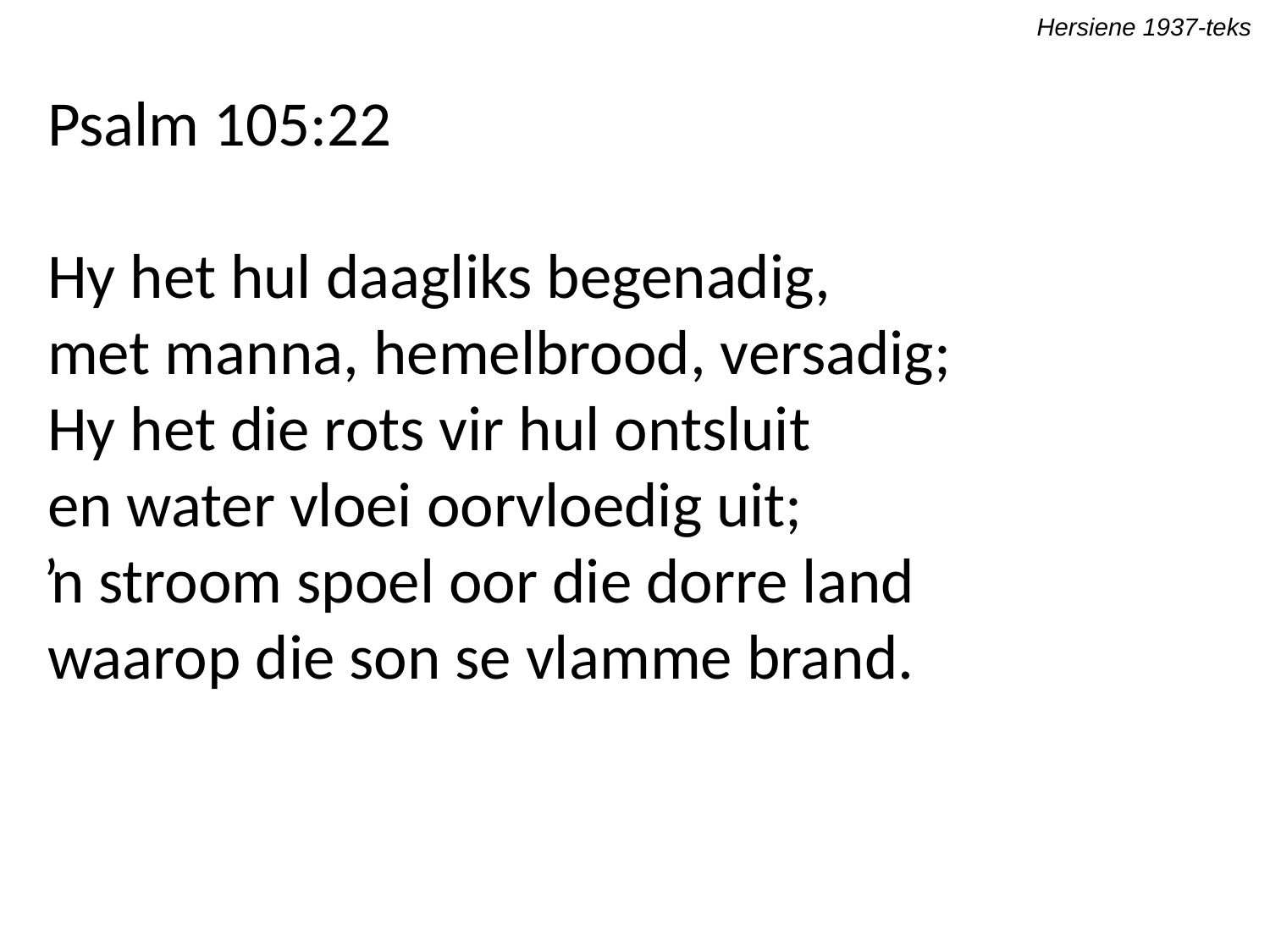

Hersiene 1937-teks
Psalm 105:22

Hy het hul daagliks begenadig,
met manna, hemelbrood, versadig;
Hy het die rots vir hul ontsluit
en water vloei oorvloedig uit;
ŉ stroom spoel oor die dorre land
waarop die son se vlamme brand.